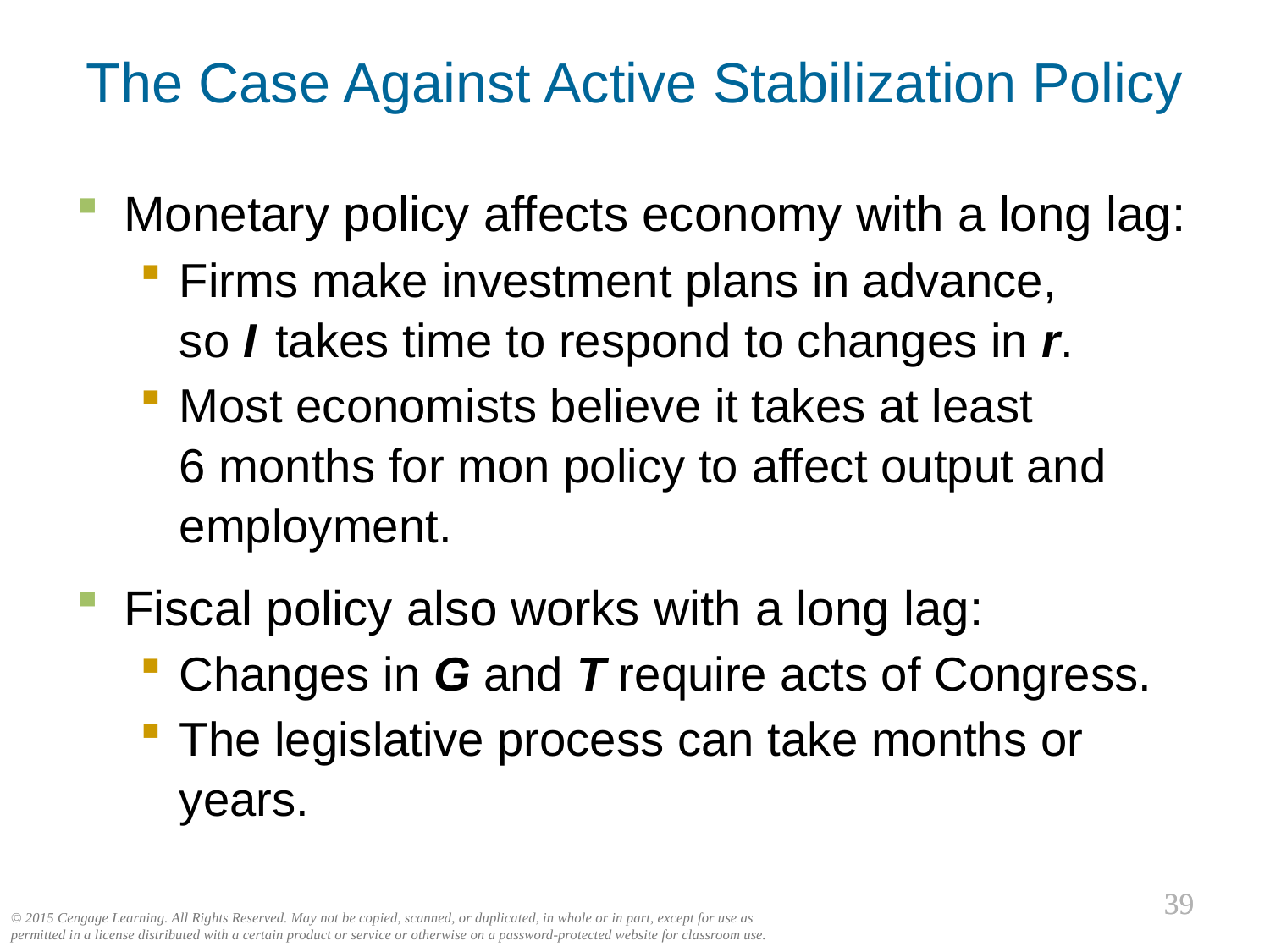

Monetary policy affects economy with a long lag:
Firms make investment plans in advance,
so I  takes time to respond to changes in r.
Most economists believe it takes at least
6 months for mon policy to affect output and employment.
Fiscal policy also works with a long lag:
Changes in G and T require acts of Congress.
The legislative process can take months or years.
The Case Against Active Stabilization Policy
0